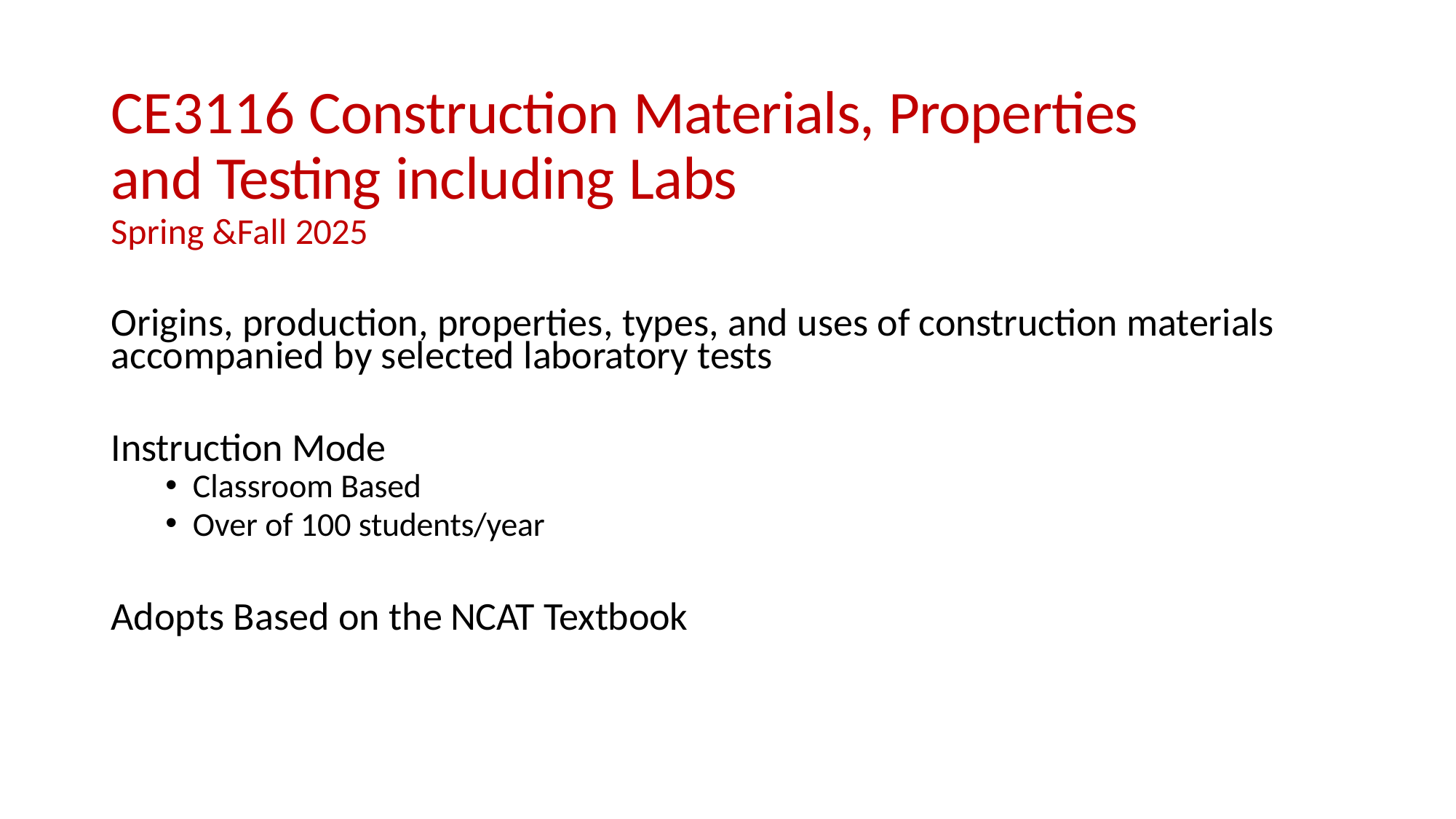

# CE3116 Construction Materials, Properties and Testing including Labs
Spring &Fall 2025
Origins, production, properties, types, and uses of construction materials accompanied by selected laboratory tests

Instruction Mode
Classroom Based
Over of 100 students/year

Adopts Based on the NCAT Textbook